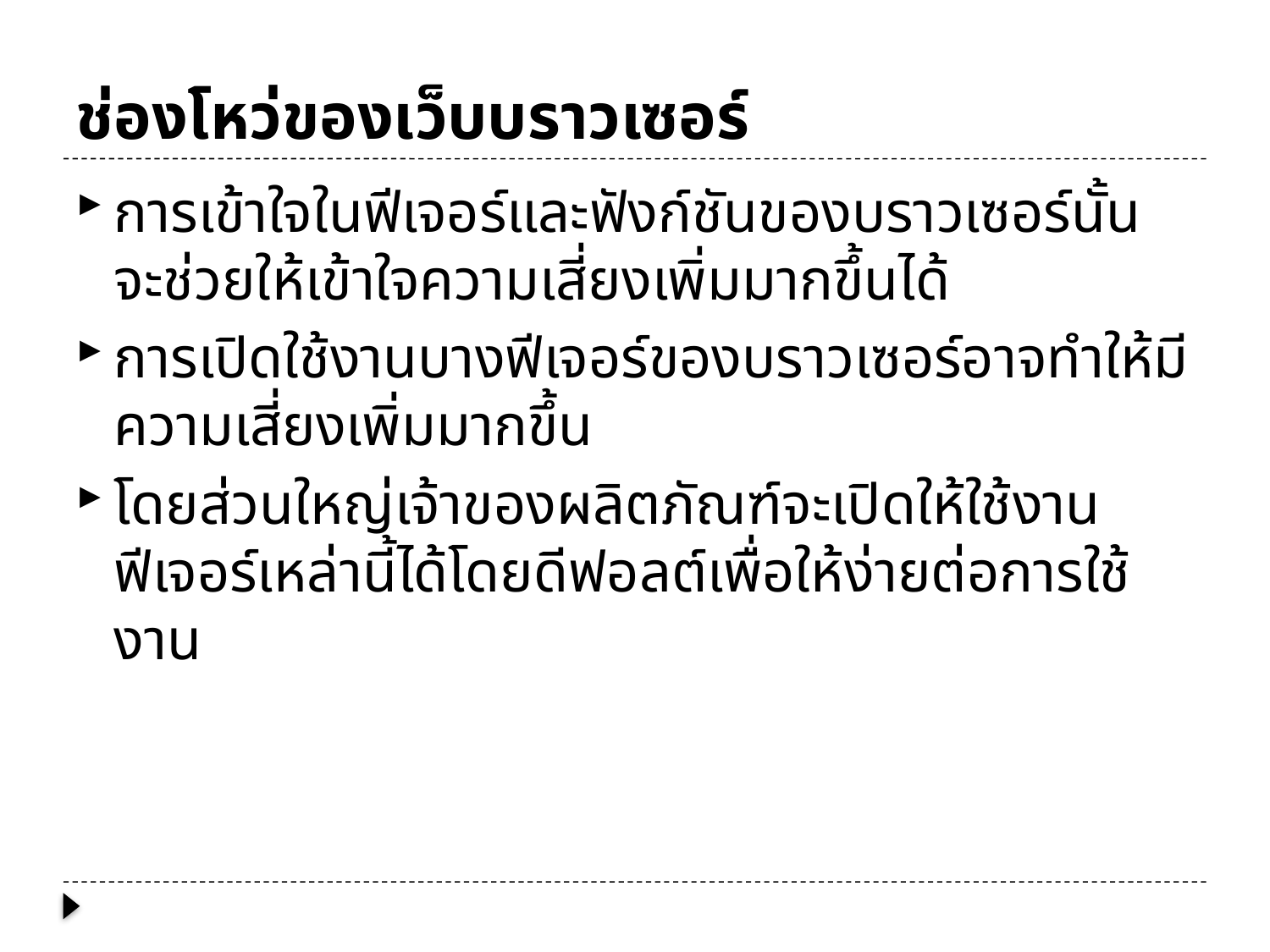

# ช่องโหว่ของเว็บบราวเซอร์
การเข้าใจในฟีเจอร์และฟังก์ชันของบราวเซอร์นั้น จะช่วยให้เข้าใจความเสี่ยงเพิ่มมากขึ้นได้
การเปิดใช้งานบางฟีเจอร์ของบราวเซอร์อาจทำให้มีความเสี่ยงเพิ่มมากขึ้น
โดยส่วนใหญ่เจ้าของผลิตภัณฑ์จะเปิดให้ใช้งานฟีเจอร์เหล่านี้ได้โดยดีฟอลต์เพื่อให้ง่ายต่อการใช้งาน